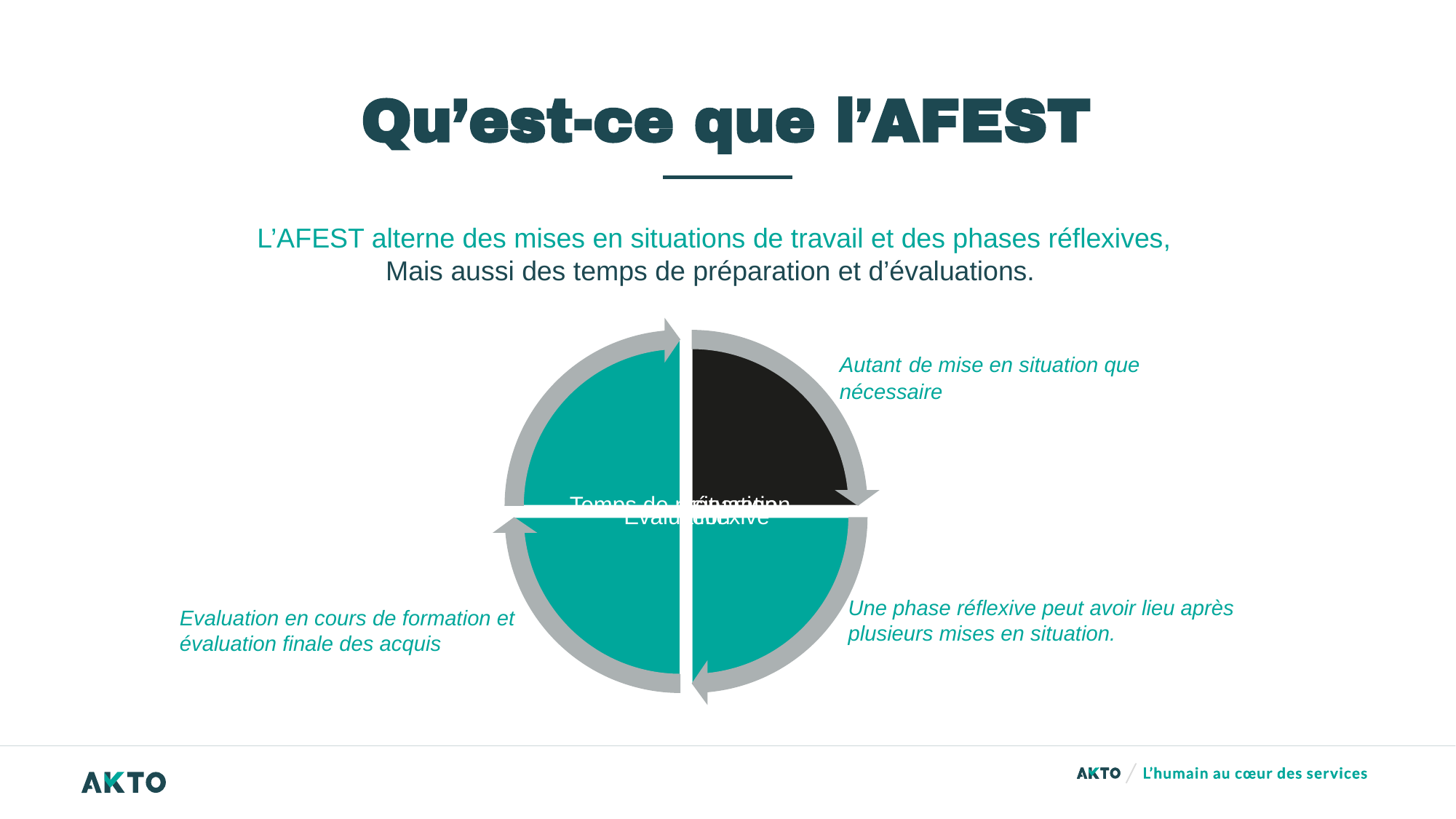

# Qu’est-ce que l’AFEST
L’AFEST alterne des mises en situations de travail et des phases réflexives,
Mais aussi des temps de préparation et d’évaluations.
Mise en situation
Phase réflexive
Evaluation
Temps de préparation
Autant de mise en situation que nécessaire
Une phase réflexive peut avoir lieu après plusieurs mises en situation.
Evaluation en cours de formation et évaluation finale des acquis